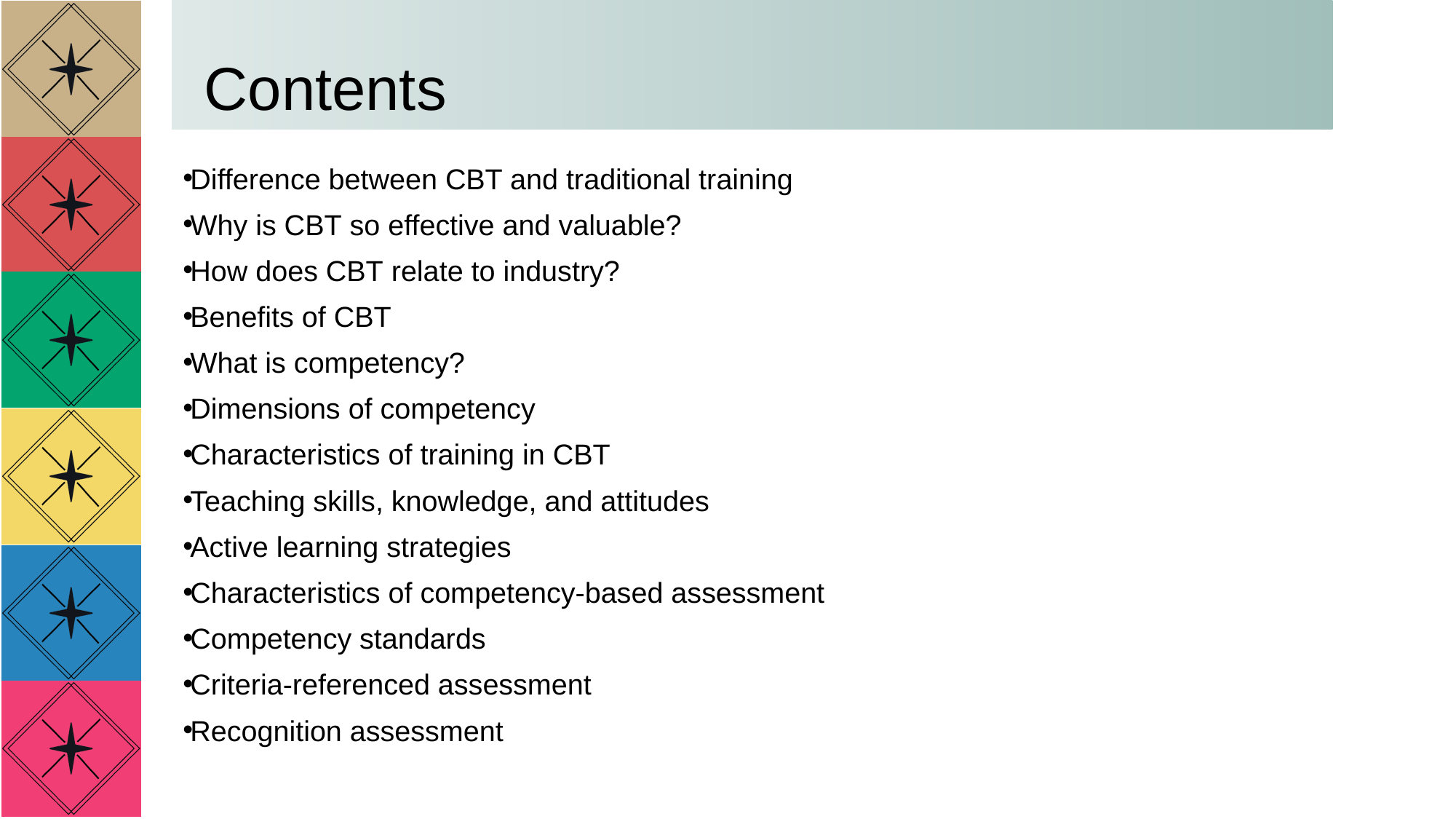

# Contents
Difference between CBT and traditional training
Why is CBT so effective and valuable?
How does CBT relate to industry?
Benefits of CBT
What is competency?
Dimensions of competency
Characteristics of training in CBT
Teaching skills, knowledge, and attitudes
Active learning strategies
Characteristics of competency-based assessment
Competency standards
Criteria-referenced assessment
Recognition assessment